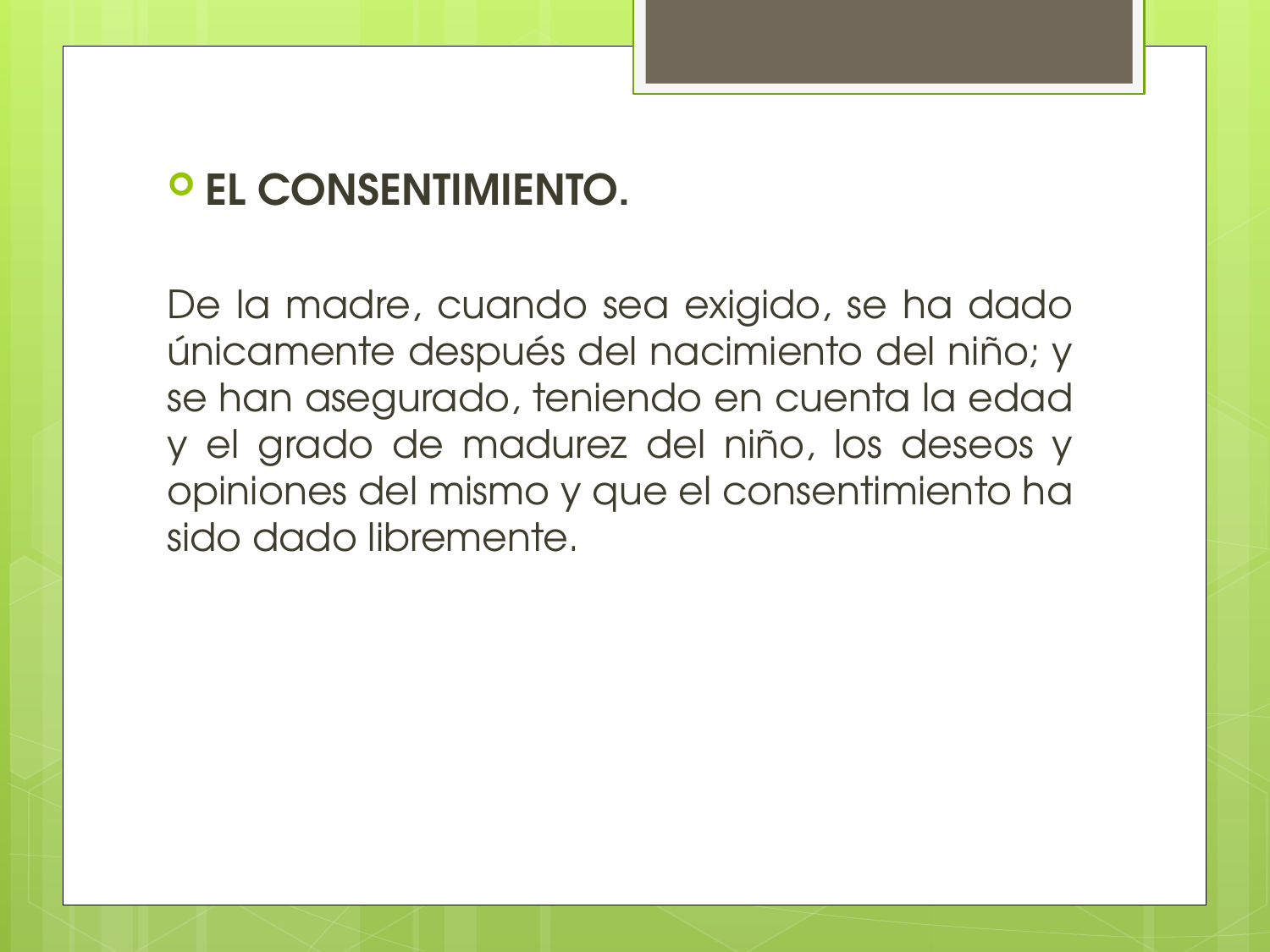

EL CONSENTIMIENTO.

De la madre, cuando sea exigido, se ha dado únicamente después del nacimiento del niño; y se han asegurado, teniendo en cuenta la edad y el grado de madurez del niño, los deseos y opiniones del mismo y que el consentimiento ha sido dado libremente.